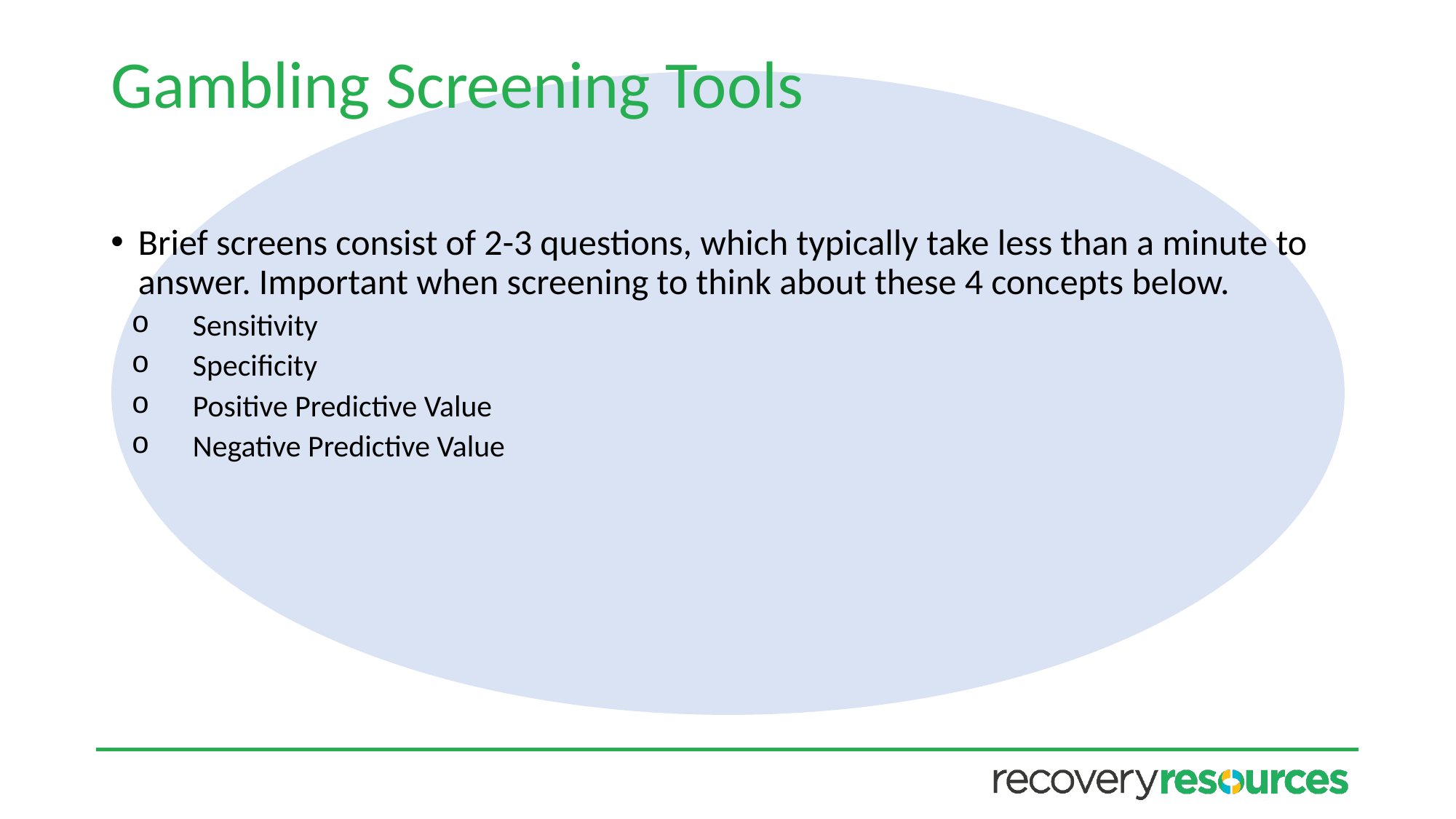

# Gambling Screening Tools

Brief screens consist of 2-3 questions, which typically take less than a minute to answer. Important when screening to think about these 4 concepts below.
Sensitivity
Specificity
Positive Predictive Value
Negative Predictive Value